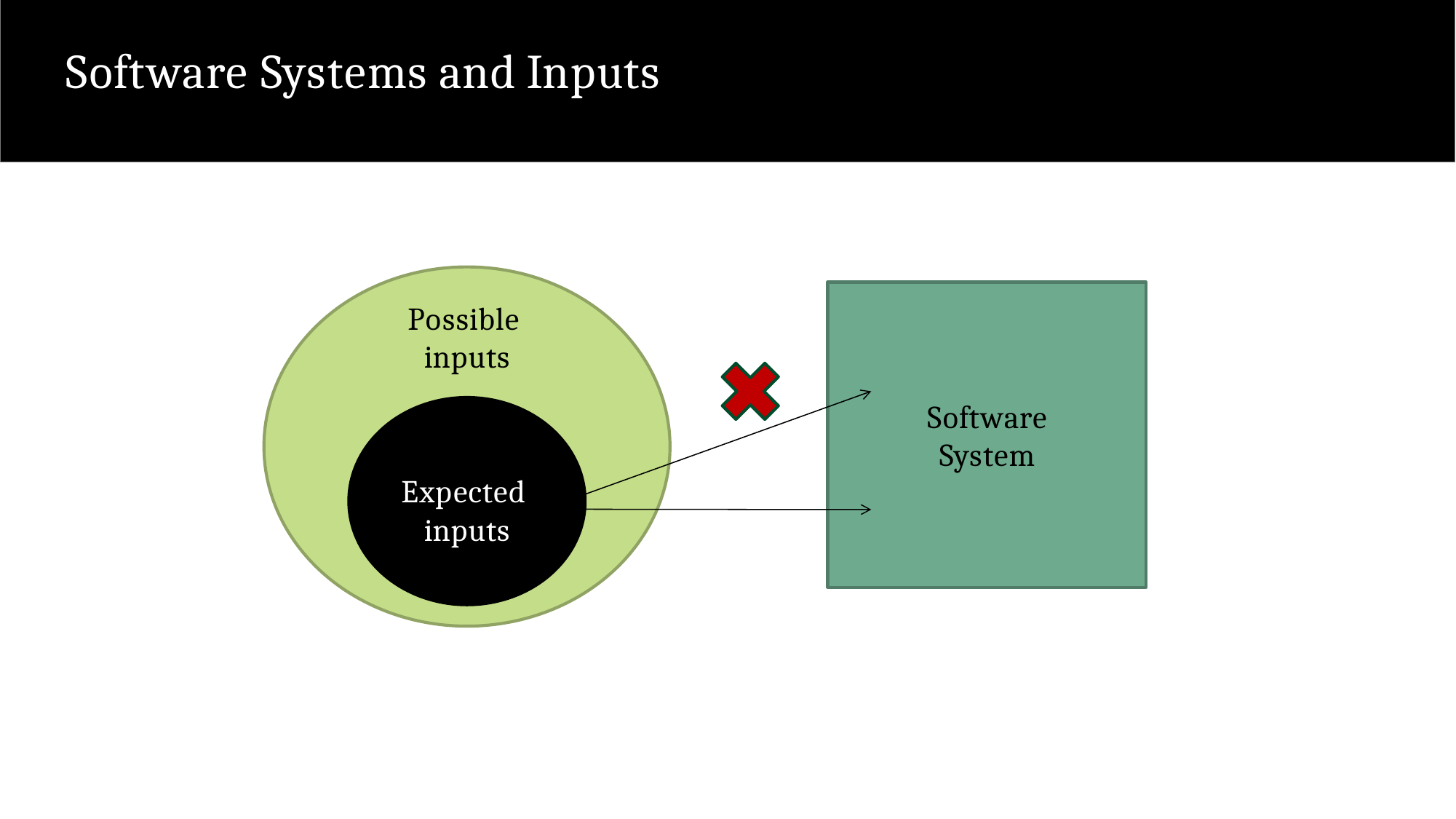

Software Systems and Inputs
#

Software
System
Possible
inputs

Expected
inputs
10